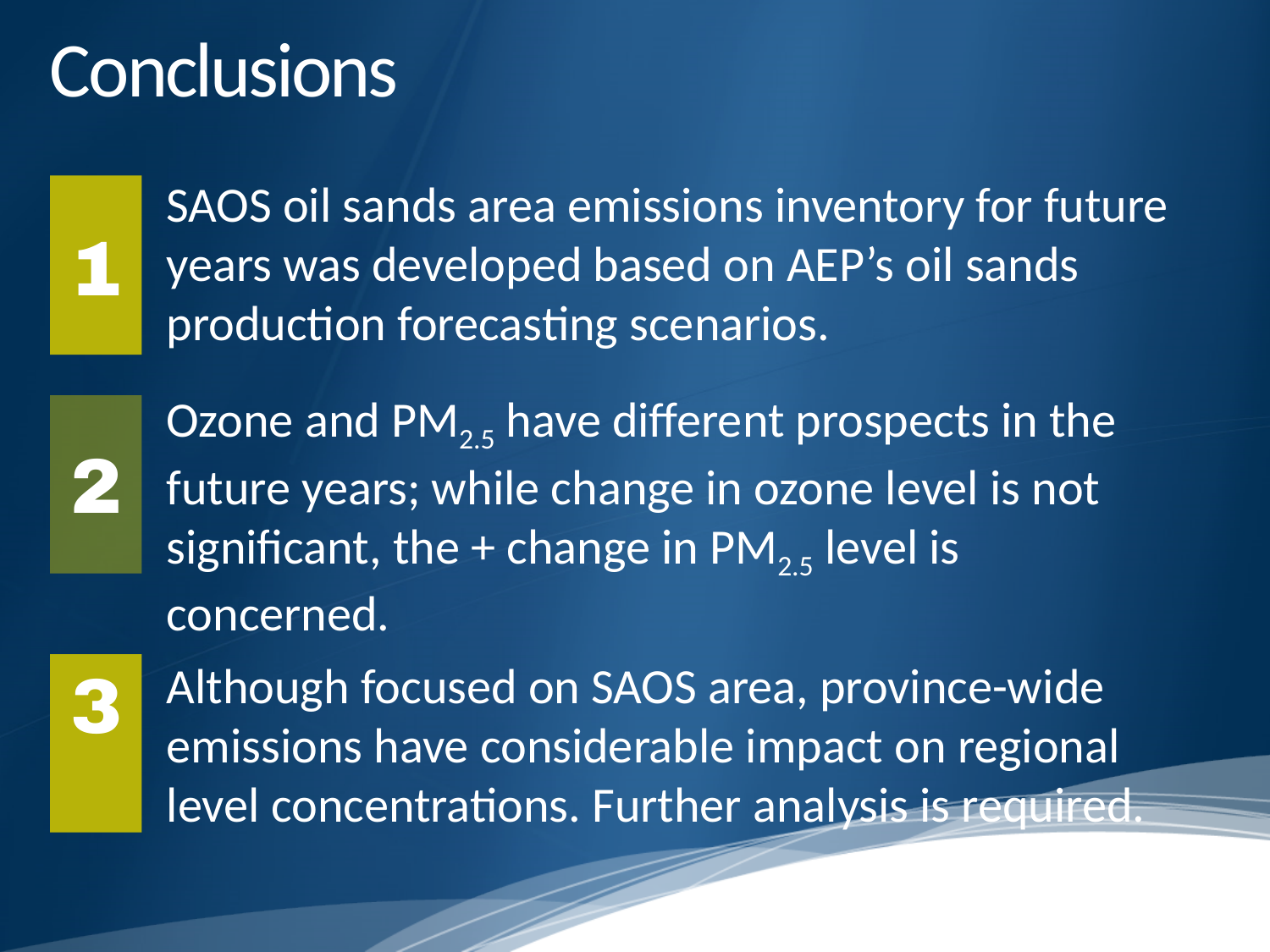

# Conclusions
SAOS oil sands area emissions inventory for future years was developed based on AEP’s oil sands production forecasting scenarios.

1
Ozone and PM2.5 have different prospects in the future years; while change in ozone level is not significant, the + change in PM2.5 level is concerned.

2
Although focused on SAOS area, province-wide emissions have considerable impact on regional level concentrations. Further analysis is required.
3